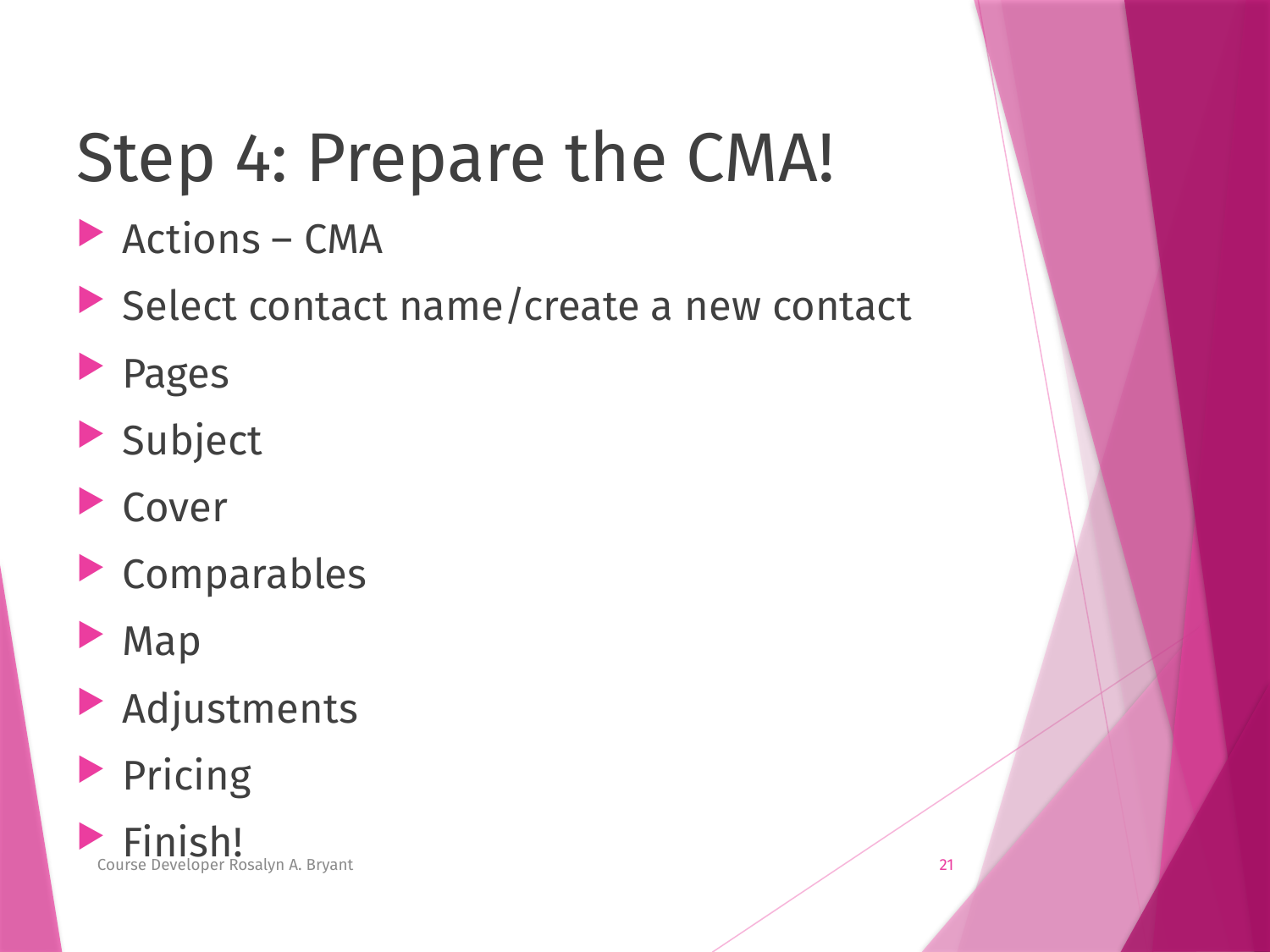

Step 4: Prepare the CMA!
Actions – CMA
Select contact name/create a new contact
Pages
Subject
Cover
Comparables
Map
Adjustments
Pricing
Finish!
Course Developer Rosalyn A. Bryant
21